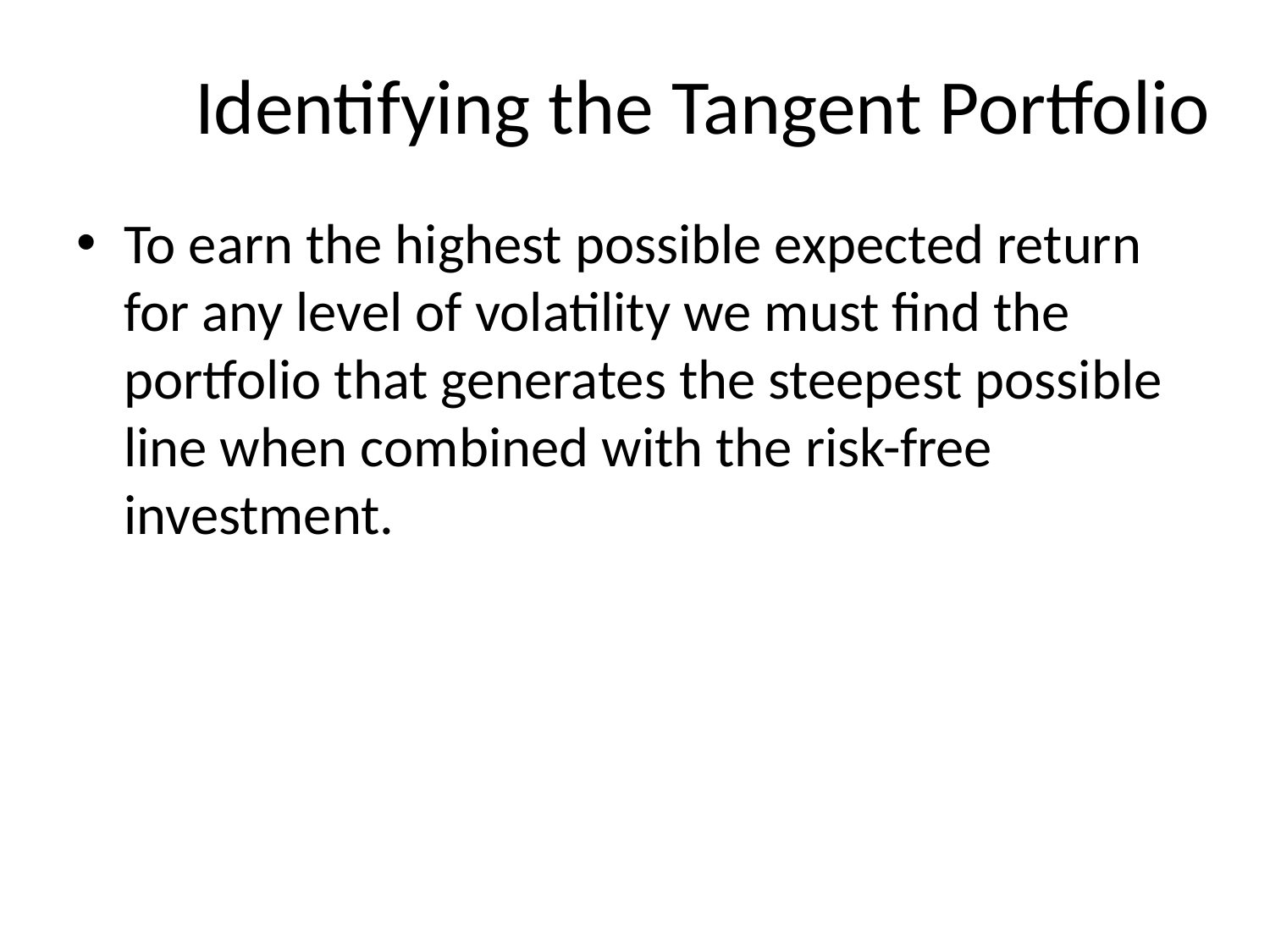

# Identifying the Tangent Portfolio
To earn the highest possible expected return for any level of volatility we must find the portfolio that generates the steepest possible line when combined with the risk-free investment.